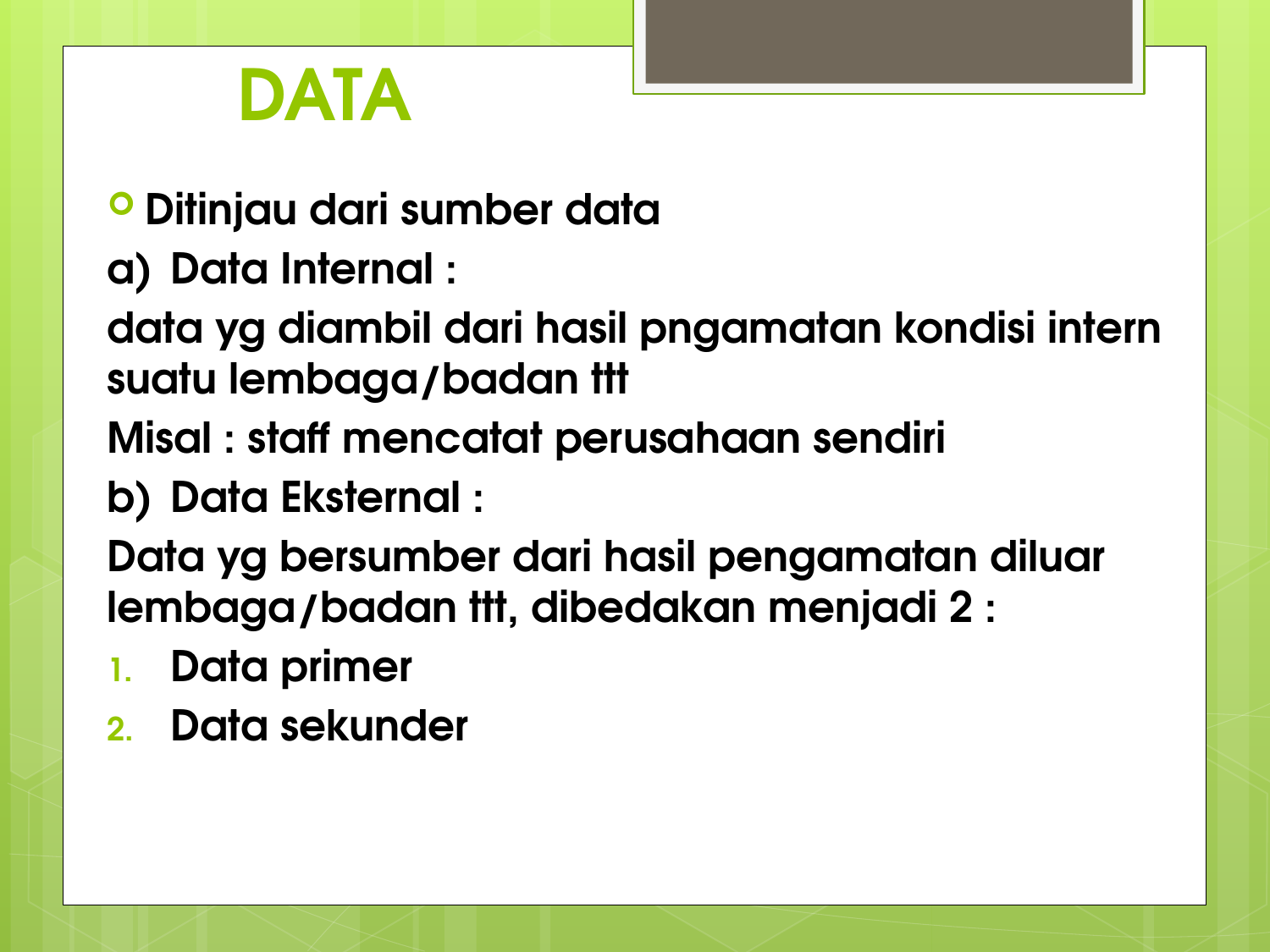

# DATA
Ditinjau dari sumber data
Data Internal :
data yg diambil dari hasil pngamatan kondisi intern suatu lembaga/badan ttt
Misal : staff mencatat perusahaan sendiri
Data Eksternal :
Data yg bersumber dari hasil pengamatan diluar lembaga/badan ttt, dibedakan menjadi 2 :
Data primer
Data sekunder